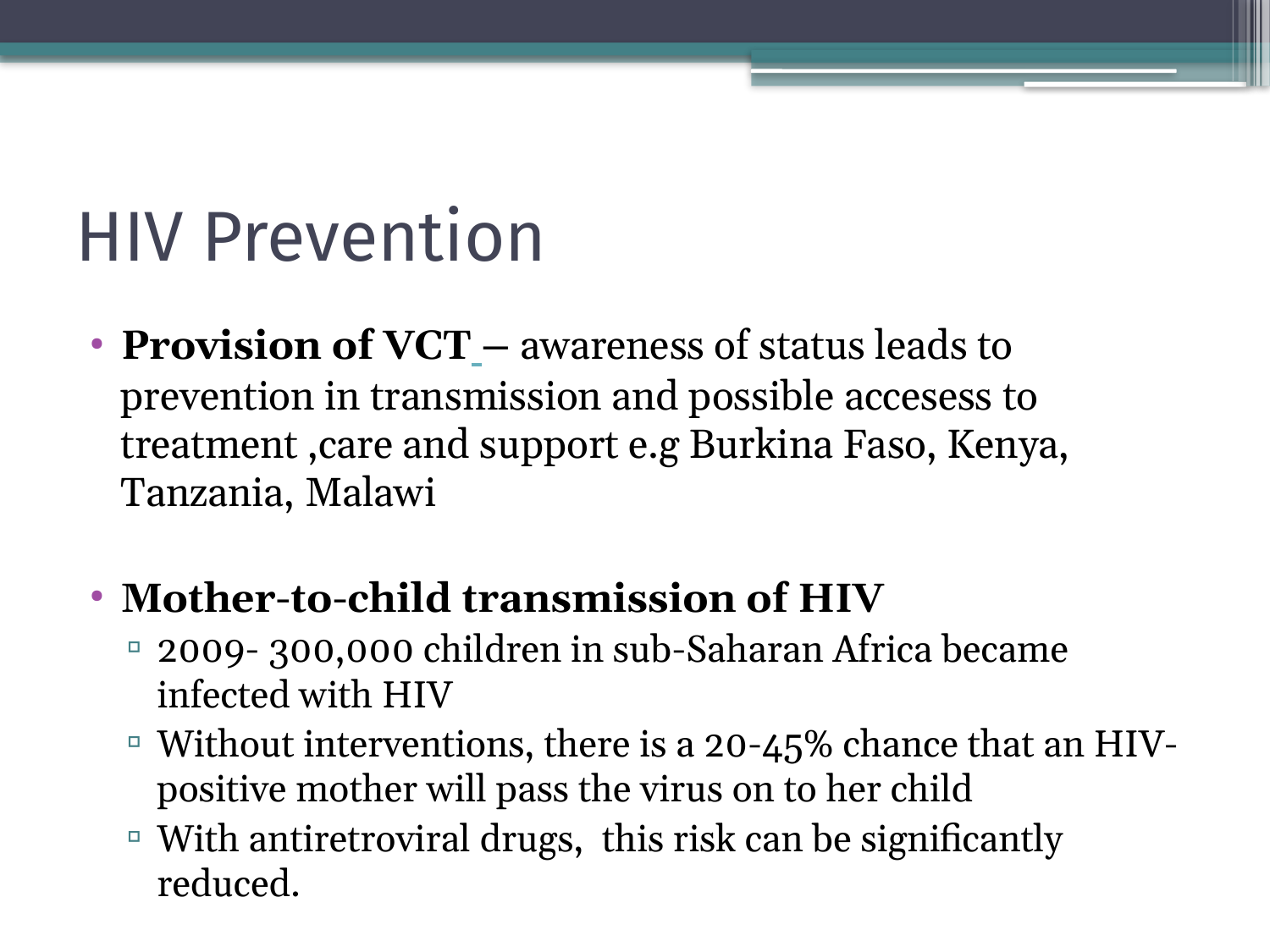

# HIV Prevention
Provision of VCT – awareness of status leads to prevention in transmission and possible accesess to treatment ,care and support e.g Burkina Faso, Kenya, Tanzania, Malawi

Mother-to-child transmission of HIV
2009- 300,000 children in sub-Saharan Africa became infected with HIV
Without interventions, there is a 20-45% chance that an HIV-positive mother will pass the virus on to her child
With antiretroviral drugs,  this risk can be significantly reduced.